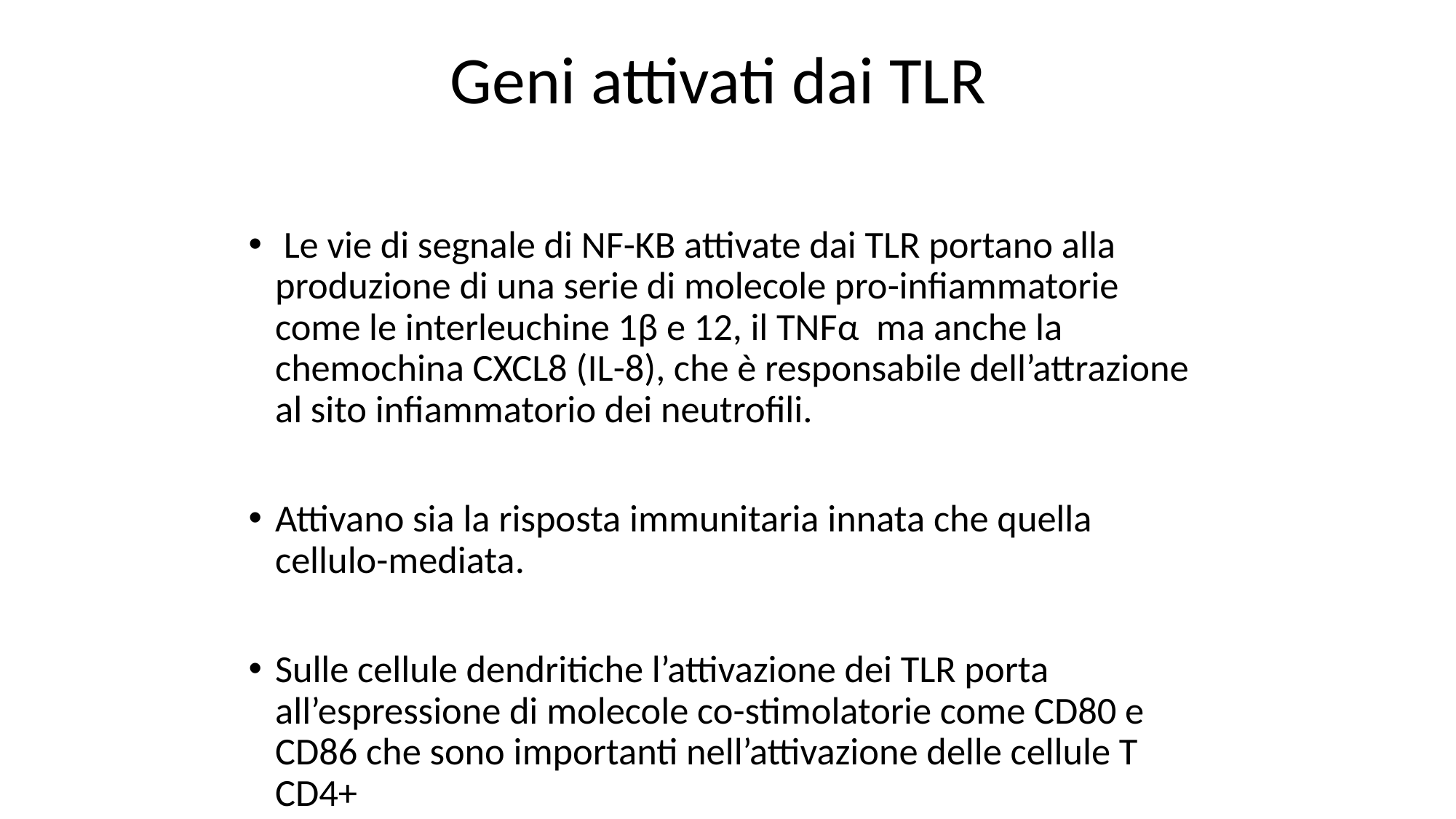

# Geni attivati dai TLR
 Le vie di segnale di NF-KB attivate dai TLR portano alla produzione di una serie di molecole pro-infiammatorie  come le interleuchine 1β e 12, il TNFα  ma anche la chemochina CXCL8 (IL-8), che è responsabile dell’attrazione al sito infiammatorio dei neutrofili.

Attivano sia la risposta immunitaria innata che quella cellulo-mediata.

Sulle cellule dendritiche l’attivazione dei TLR porta all’espressione di molecole co-stimolatorie come CD80 e CD86 che sono importanti nell’attivazione delle cellule T CD4+